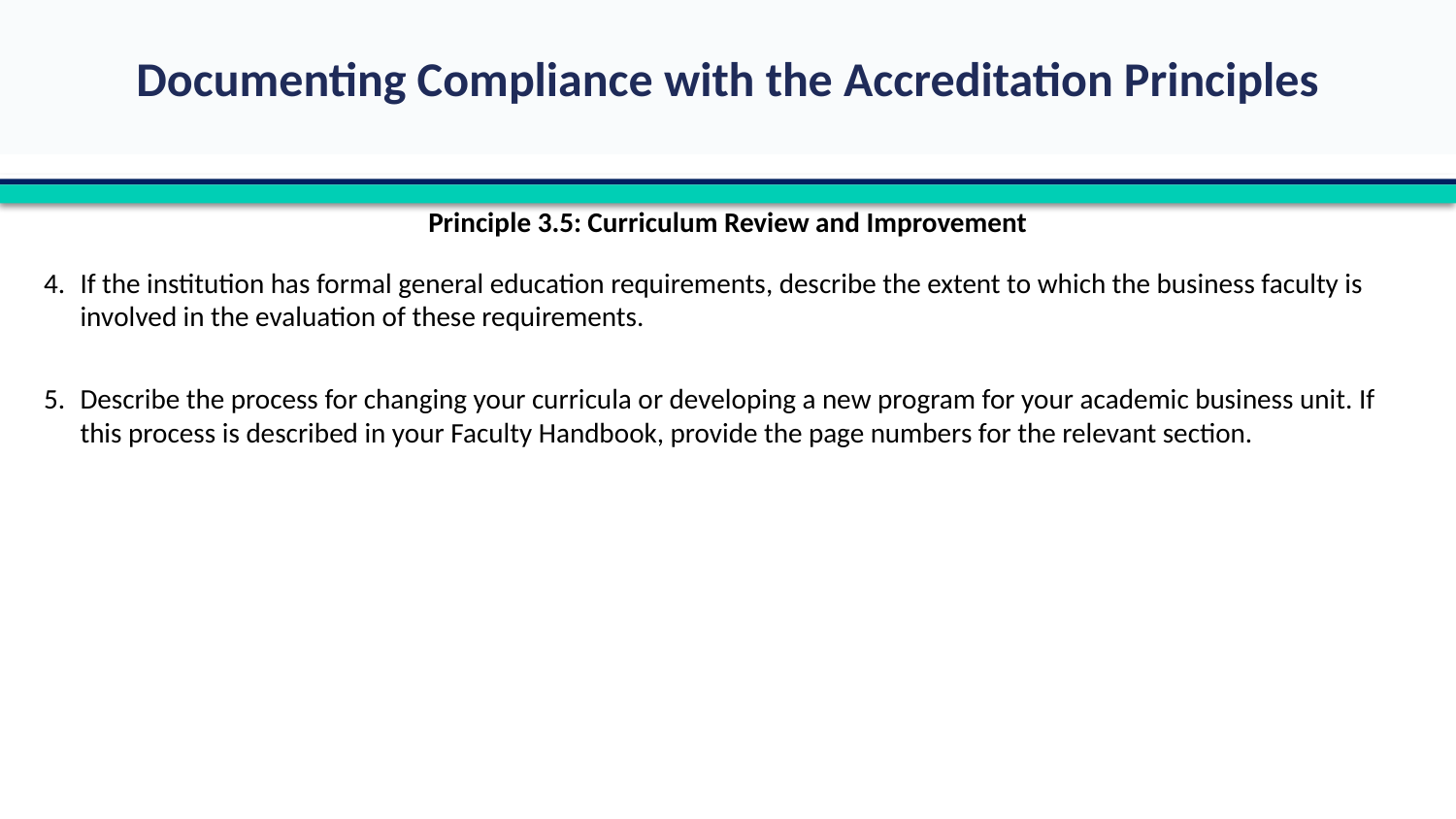

Principle 3.5: Curriculum Review and Improvement

If the institution has formal general education requirements, describe the extent to which the business faculty is involved in the evaluation of these requirements.
Describe the process for changing your curricula or developing a new program for your academic business unit. If this process is described in your Faculty Handbook, provide the page numbers for the relevant section.